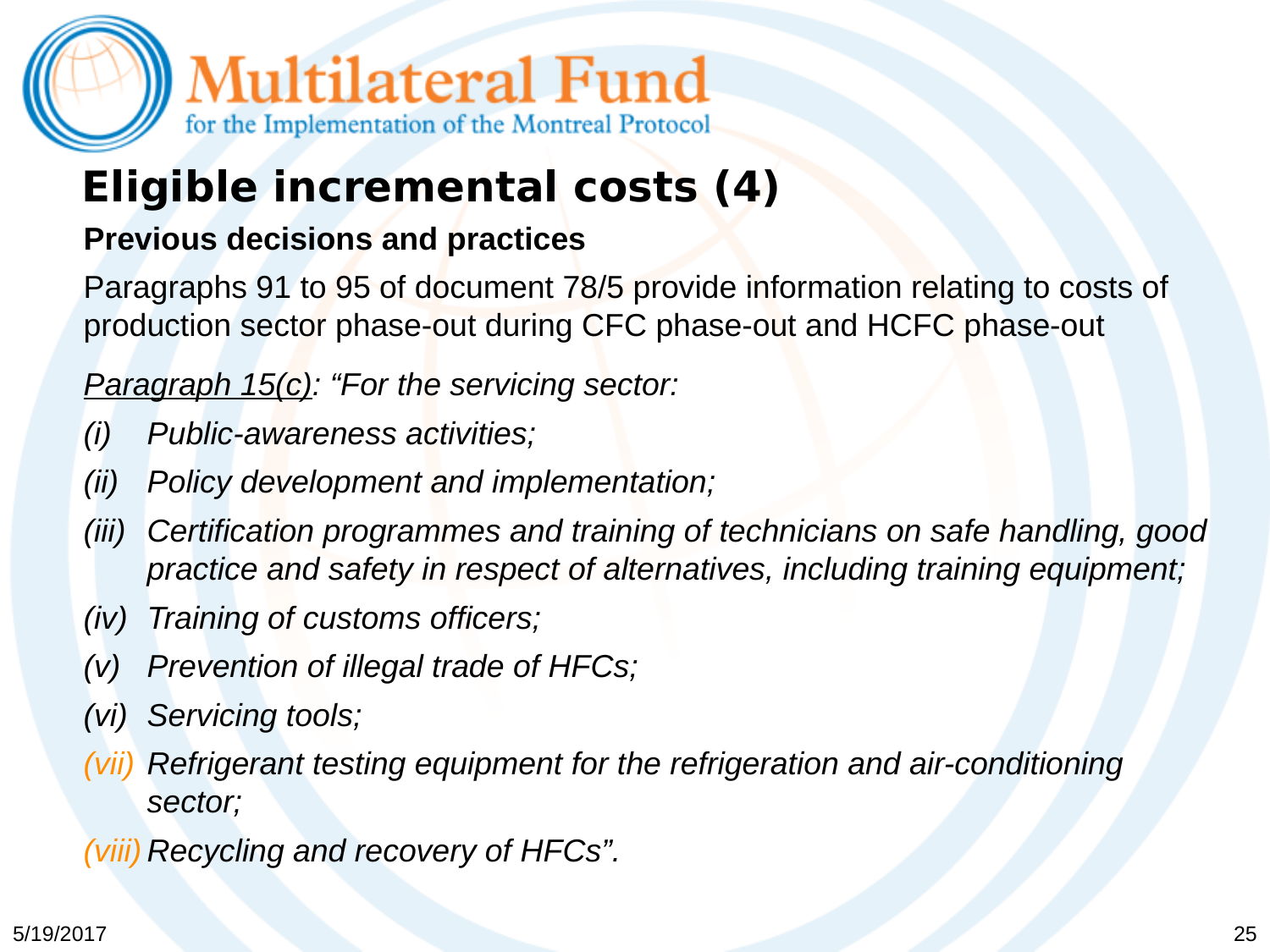

# Eligible incremental costs (4)
Previous decisions and practices
Paragraphs 91 to 95 of document 78/5 provide information relating to costs of production sector phase-out during CFC phase-out and HCFC phase-out
Paragraph 15(c): “For the servicing sector:
(i) 	Public-awareness activities;
(ii) 	Policy development and implementation;
(iii)	Certification programmes and training of technicians on safe handling, good practice and safety in respect of alternatives, including training equipment;
(iv)	Training of customs officers;
(v)	Prevention of illegal trade of HFCs;
(vi)	Servicing tools;
Refrigerant testing equipment for the refrigeration and air-conditioning sector;
Recycling and recovery of HFCs”.
5/19/2017
25